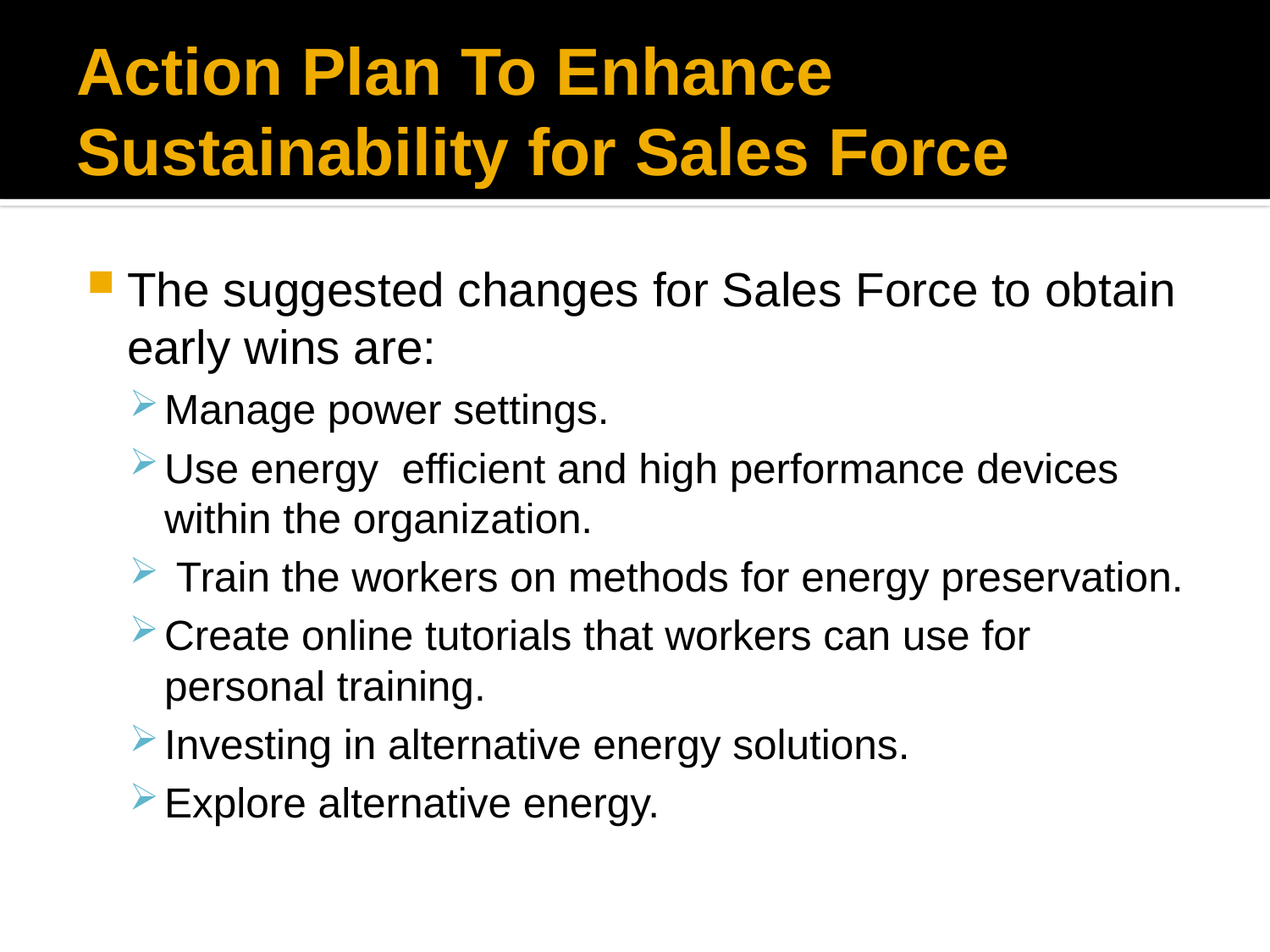

# Action Plan To Enhance Sustainability for Sales Force
The suggested changes for Sales Force to obtain early wins are:
Manage power settings.
Use energy  efficient and high performance devices within the organization.
 Train the workers on methods for energy preservation.
Create online tutorials that workers can use for personal training.
Investing in alternative energy solutions.
Explore alternative energy.